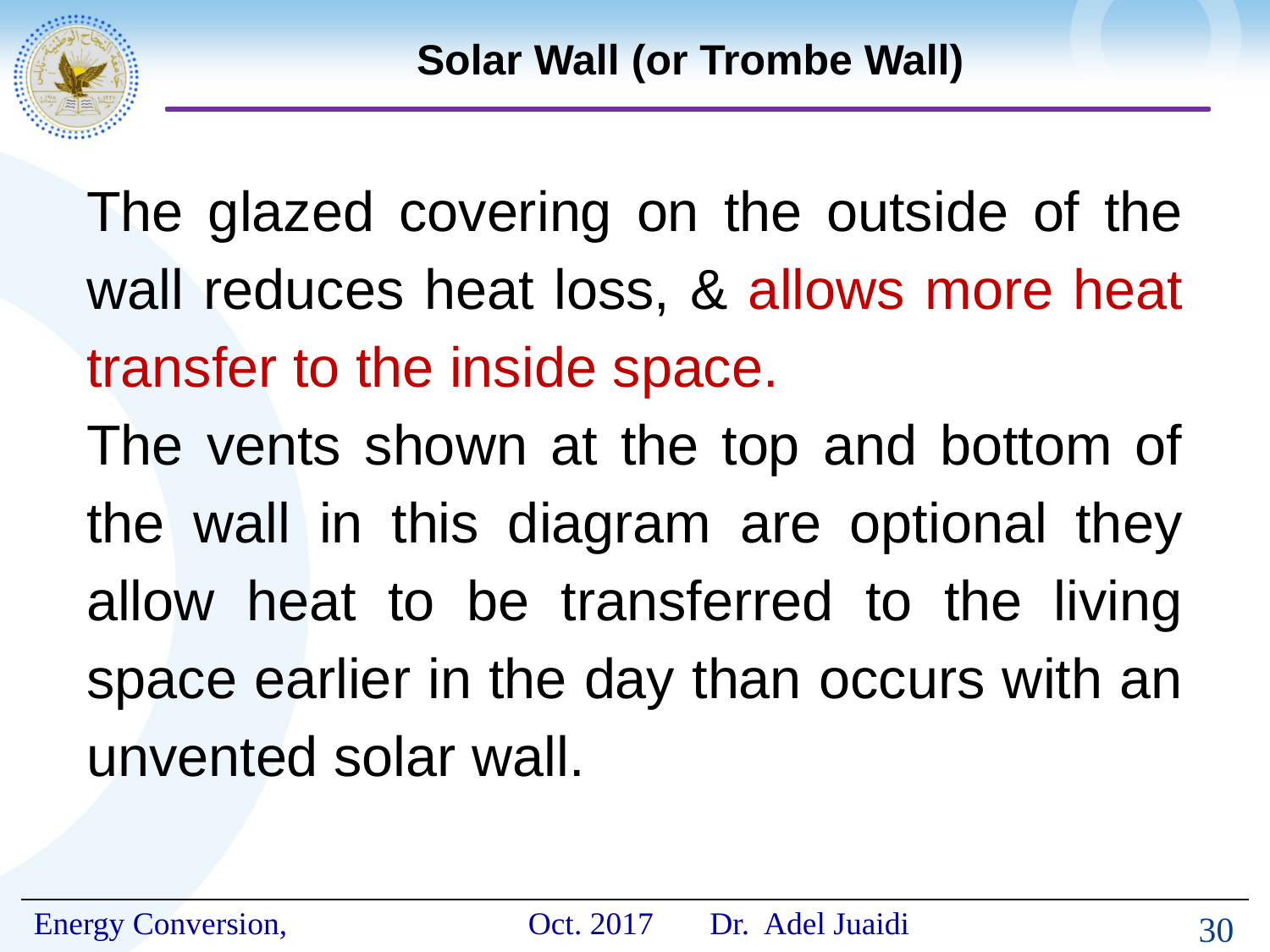

# Solar Wall (or Trombe Wall)
The glazed covering on the outside of the wall reduces heat loss, & allows more heat transfer to the inside space.
The vents shown at the top and bottom of the wall in this diagram are optional they allow heat to be transferred to the living space earlier in the day than occurs with an unvented solar wall.
30